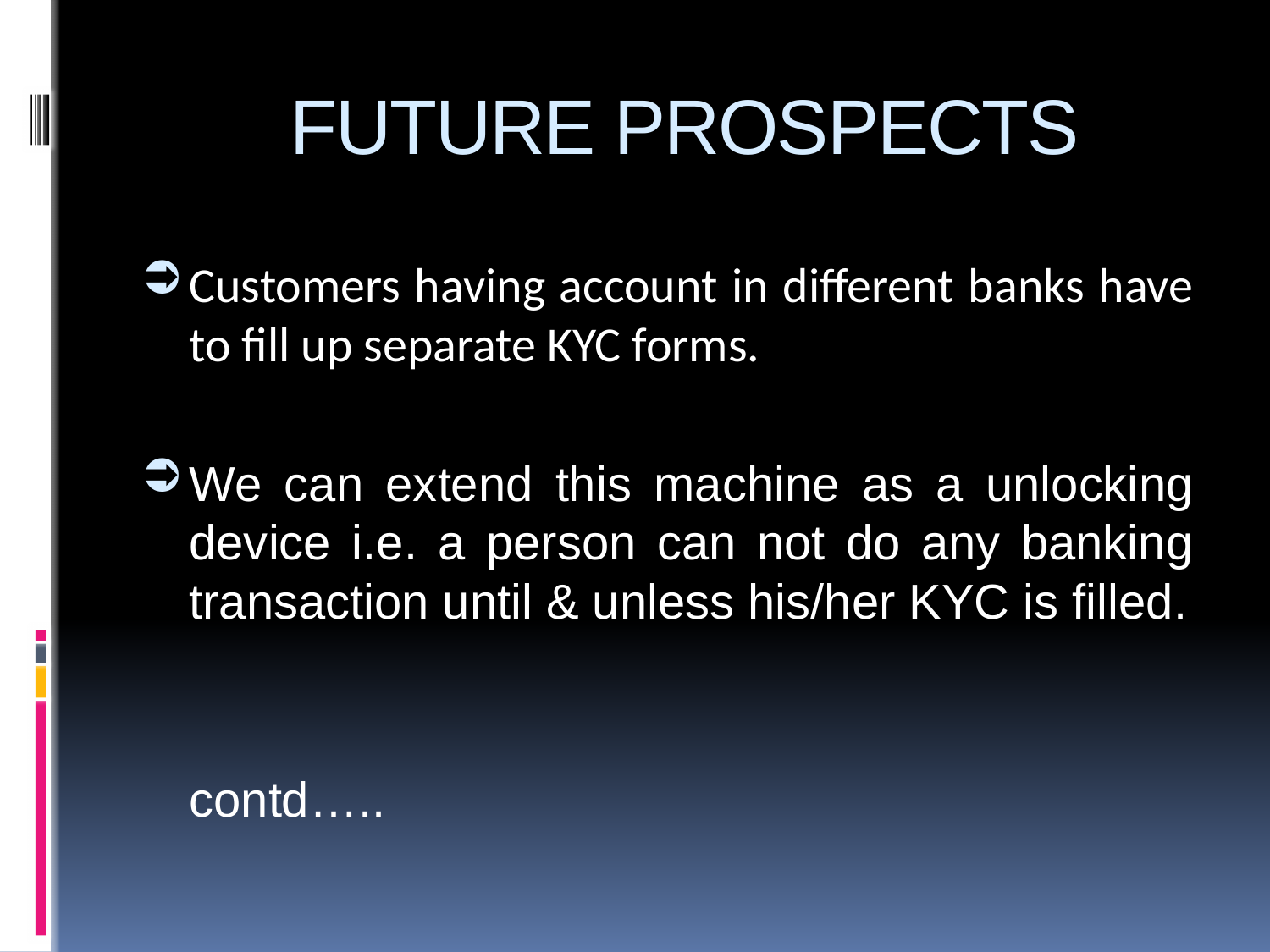

# FUTURE PROSPECTS
Customers having account in different banks have to fill up separate KYC forms.

We can extend this machine as a unlocking device i.e. a person can not do any banking transaction until & unless his/her KYC is filled.

                                                                          contd…..